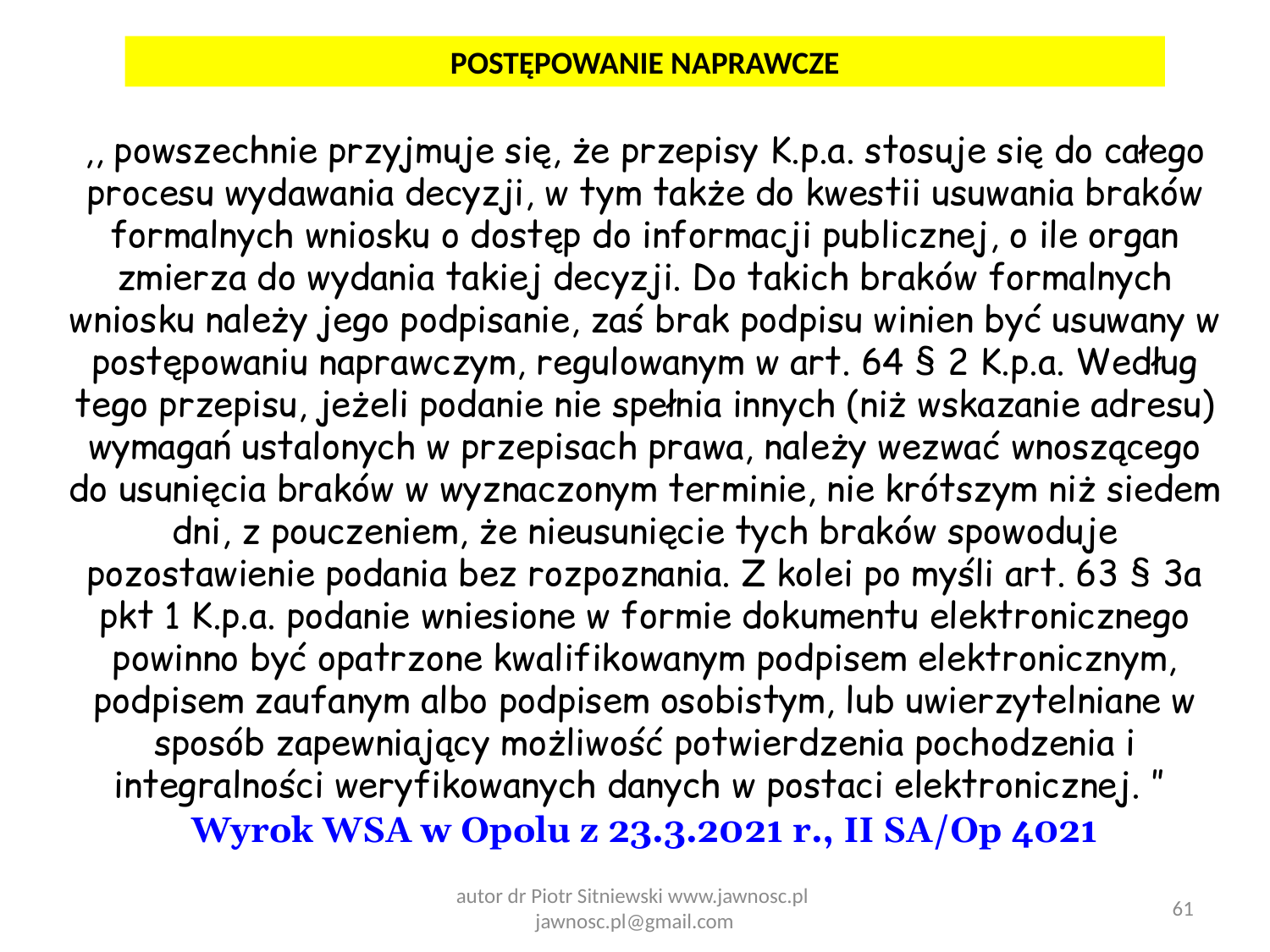

POSTĘPOWANIE NAPRAWCZE
,, powszechnie przyjmuje się, że przepisy K.p.a. stosuje się do całego procesu wydawania decyzji, w tym także do kwestii usuwania braków formalnych wniosku o dostęp do informacji publicznej, o ile organ zmierza do wydania takiej decyzji. Do takich braków formalnych wniosku należy jego podpisanie, zaś brak podpisu winien być usuwany w postępowaniu naprawczym, regulowanym w art. 64 § 2 K.p.a. Według tego przepisu, jeżeli podanie nie spełnia innych (niż wskazanie adresu) wymagań ustalonych w przepisach prawa, należy wezwać wnoszącego do usunięcia braków w wyznaczonym terminie, nie krótszym niż siedem dni, z pouczeniem, że nieusunięcie tych braków spowoduje pozostawienie podania bez rozpoznania. Z kolei po myśli art. 63 § 3a pkt 1 K.p.a. podanie wniesione w formie dokumentu elektronicznego powinno być opatrzone kwalifikowanym podpisem elektronicznym, podpisem zaufanym albo podpisem osobistym, lub uwierzytelniane w sposób zapewniający możliwość potwierdzenia pochodzenia i integralności weryfikowanych danych w postaci elektronicznej. ”
Wyrok WSA w Opolu z 23.3.2021 r., II SA/Op 4021

61
autor dr Piotr Sitniewski www.jawnosc.pl  jawnosc.pl@gmail.com